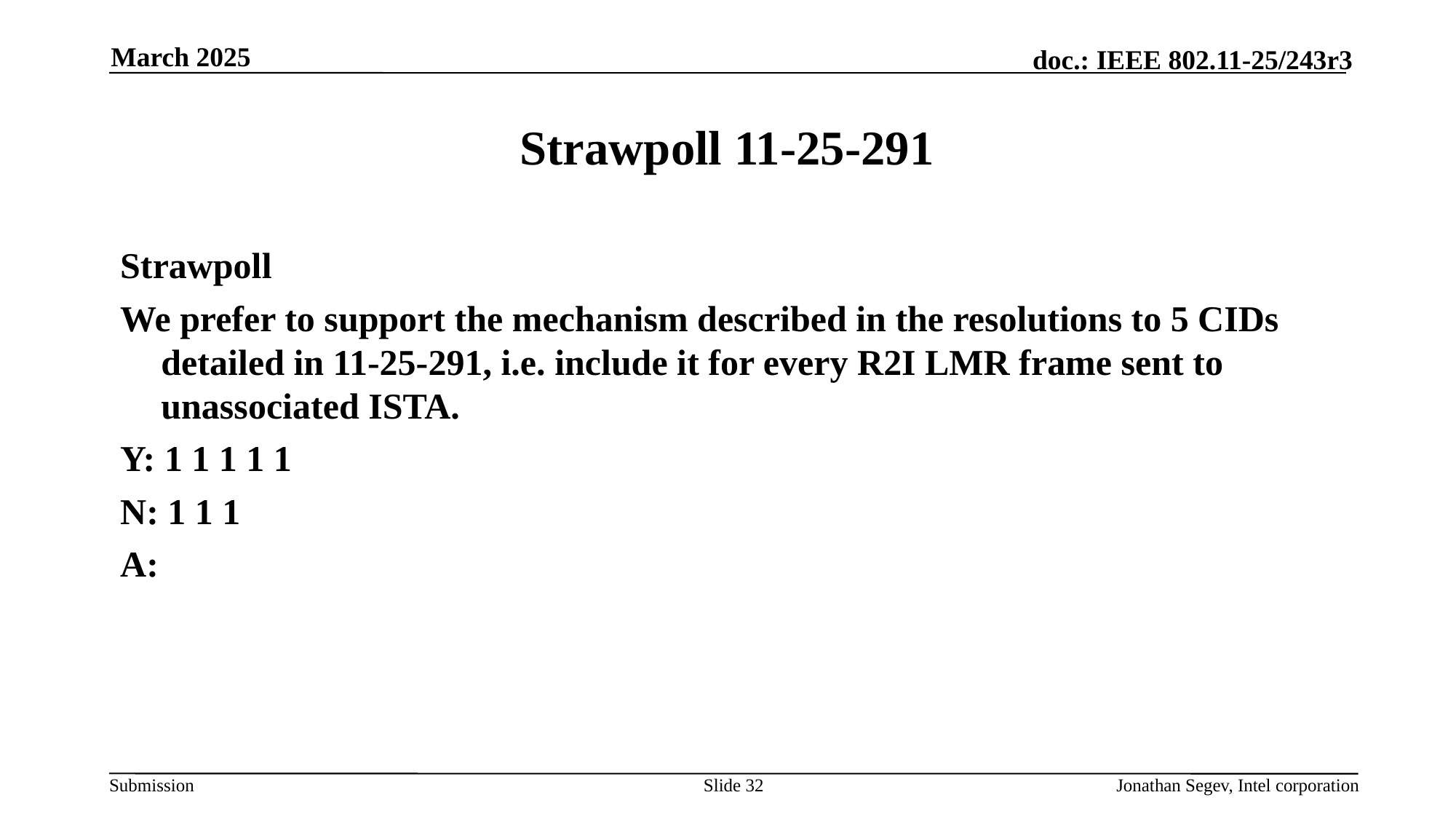

March 2025
# Strawpoll 11-25-291
Strawpoll
We prefer to support the mechanism described in the resolutions to 5 CIDs detailed in 11-25-291, i.e. include it for every R2I LMR frame sent to unassociated ISTA.
Y: 1 1 1 1 1
N: 1 1 1
A:
Slide 32
Jonathan Segev, Intel corporation